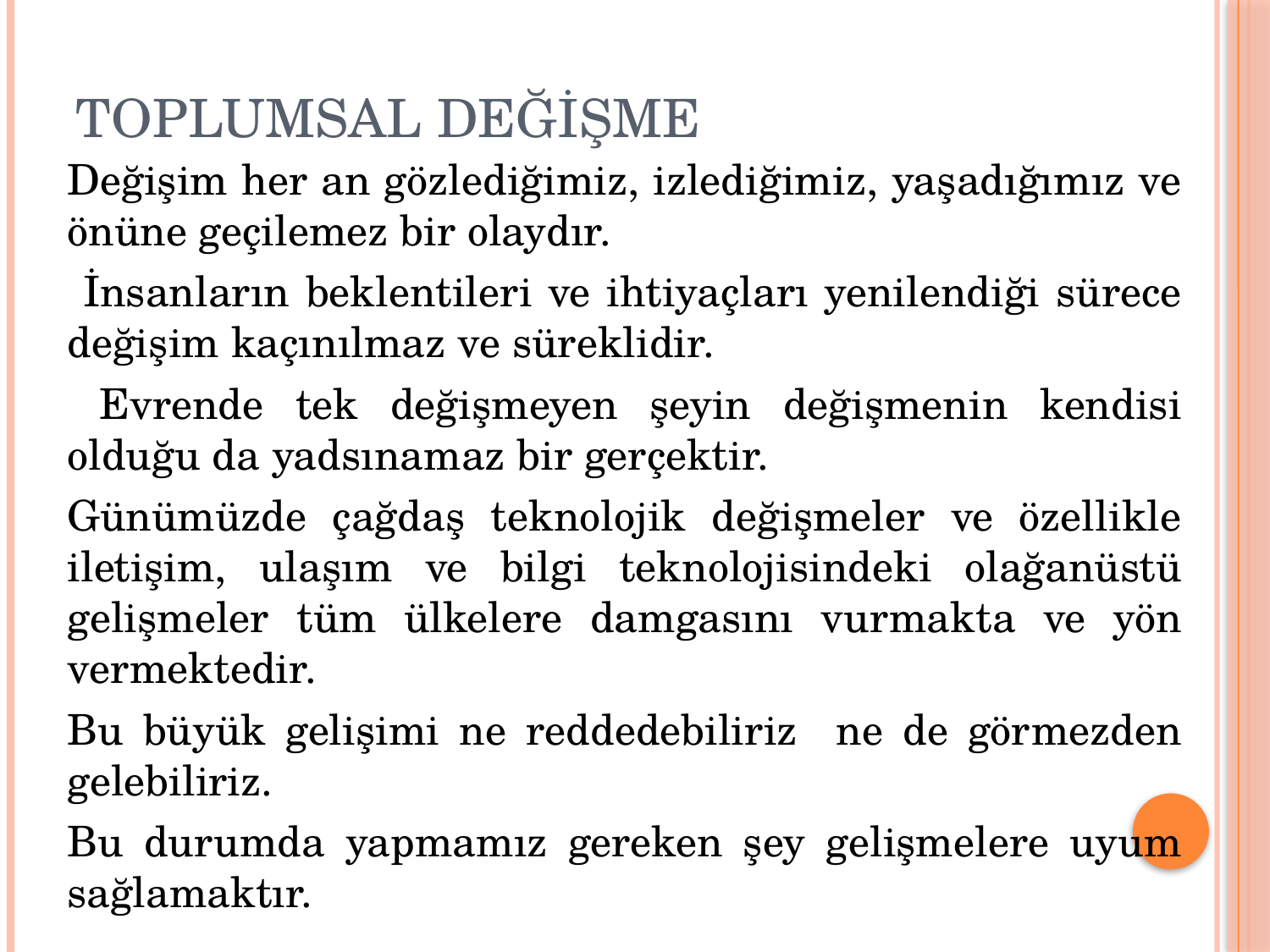

# TOPLUMSAL DEĞİŞME
Değişim her an gözlediğimiz, izlediğimiz, yaşadığımız ve önüne geçilemez bir olaydır.
 İnsanların beklentileri ve ihtiyaçları yenilendiği sürece değişim kaçınılmaz ve süreklidir.
 Evrende tek değişmeyen şeyin değişmenin kendisi olduğu da yadsınamaz bir gerçektir.
Günümüzde çağdaş teknolojik değişmeler ve özellikle iletişim, ulaşım ve bilgi teknolojisindeki olağanüstü gelişmeler tüm ülkelere damgasını vurmakta ve yön vermektedir.
Bu büyük gelişimi ne reddedebiliriz  ne de görmezden gelebiliriz.
Bu durumda yapmamız gereken şey gelişmelere uyum sağlamaktır.